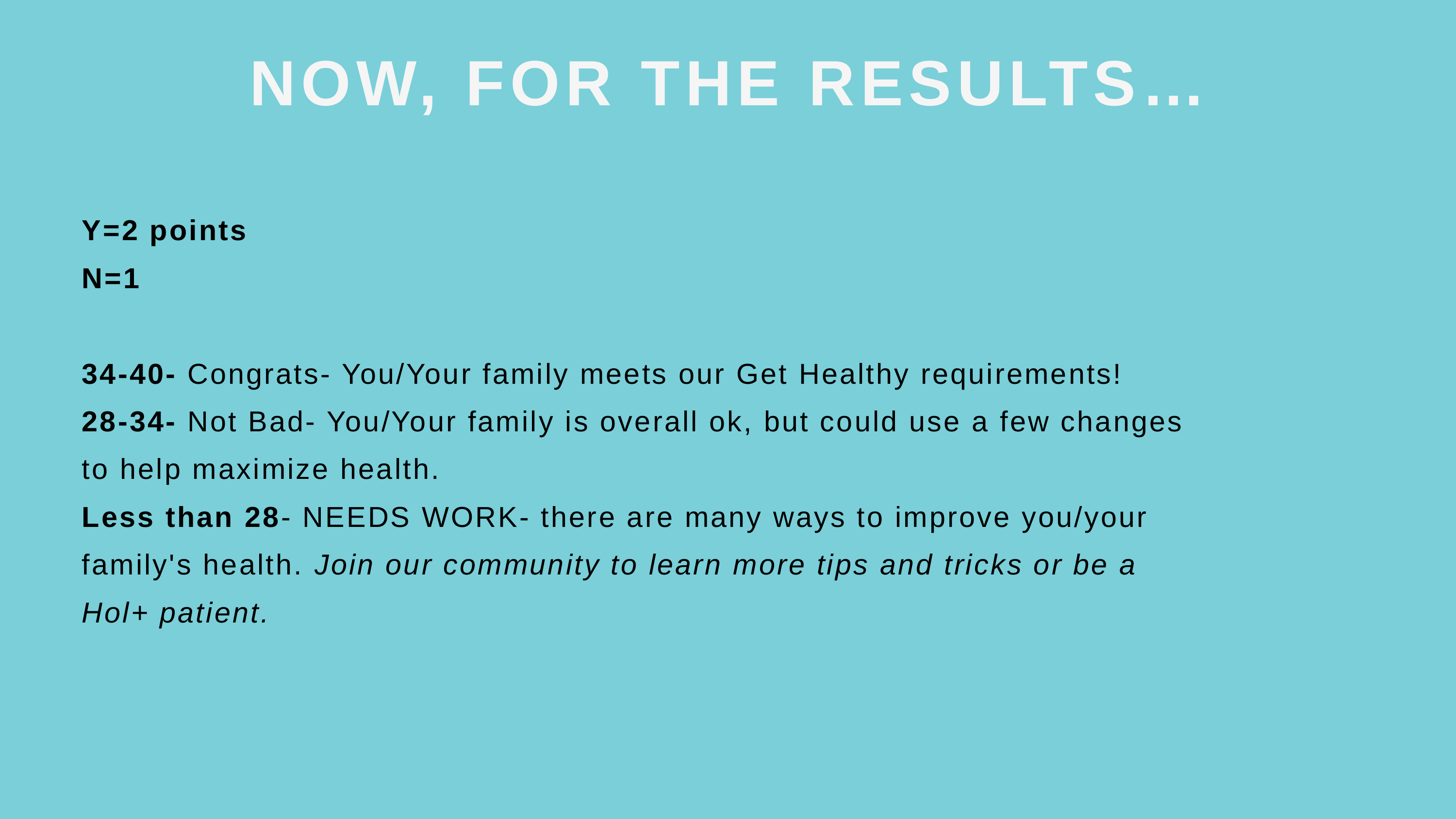

NOW, FOR THE RESULTS…
Y=2 points
N=1

34-40- Congrats- You/Your family meets our Get Healthy requirements!
28-34- Not Bad- You/Your family is overall ok, but could use a few changes to help maximize health.
Less than 28- NEEDS WORK- there are many ways to improve you/your family's health. Join our community to learn more tips and tricks or be a Hol+ patient.